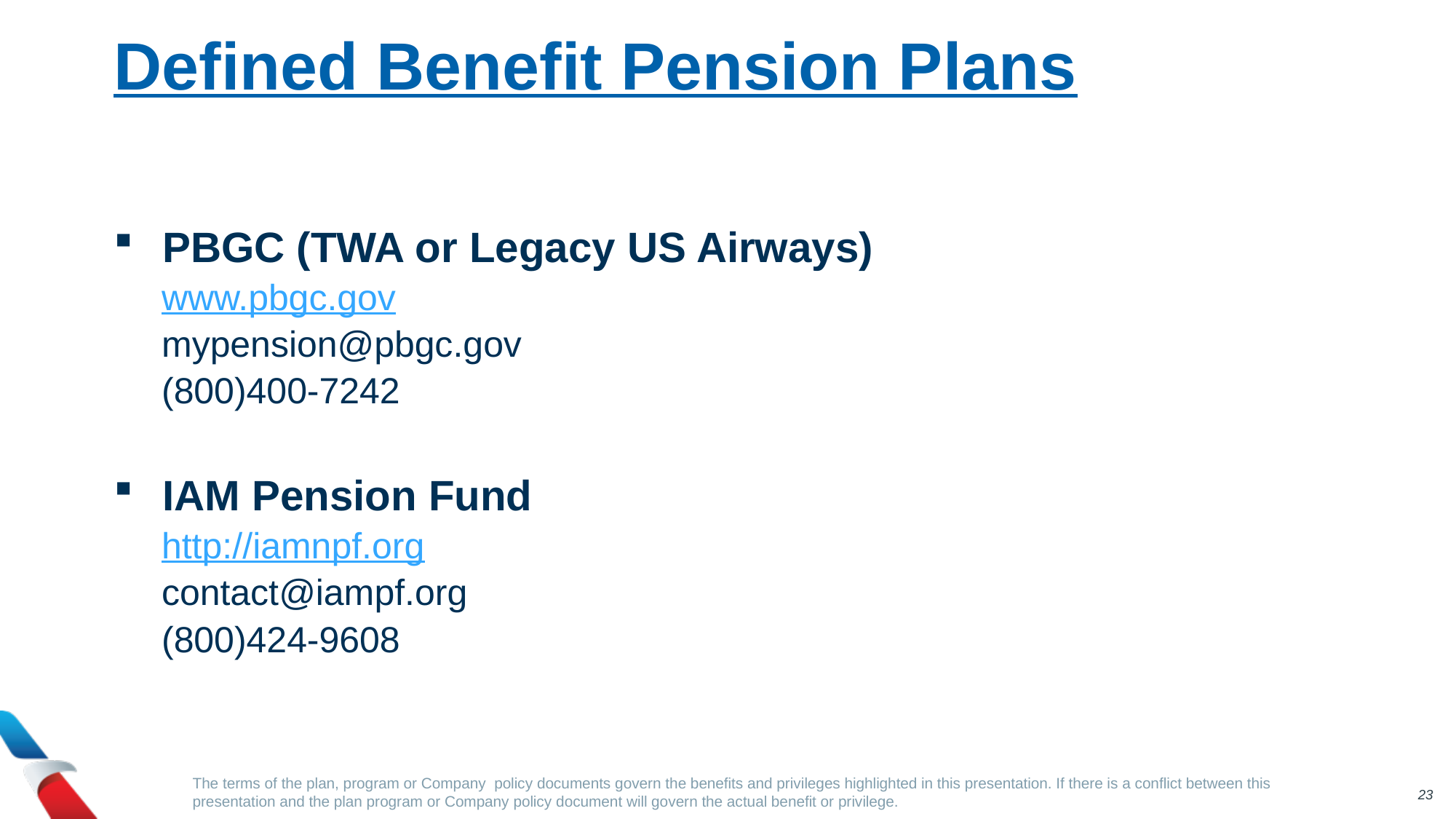

Defined Benefit Pension Plans

PBGC (TWA or Legacy US Airways)
www.pbgc.gov
mypension@pbgc.gov
(800)400-7242

IAM Pension Fund
http://iamnpf.org
contact@iampf.org
(800)424-9608

The terms of the plan, program or Company  policy documents govern the benefits and privileges highlighted in this presentation. If there is a conflict between this presentation and the plan program or Company policy document will govern the actual benefit or privilege.